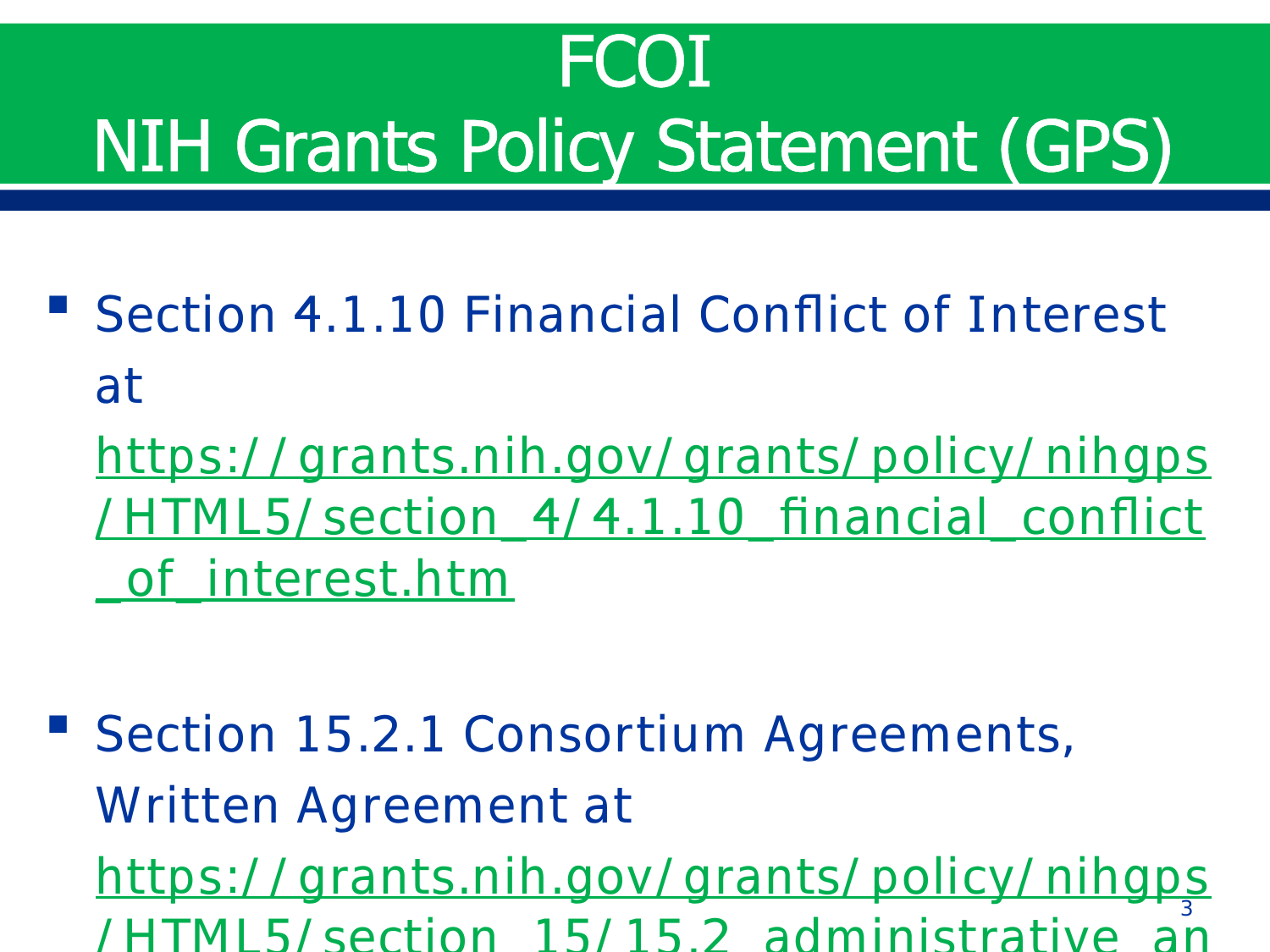

# FCOI NIH Grants Policy Statement (GPS)
Section 4.1.10 Financial Conflict of Interest at https://grants.nih.gov/grants/policy/nihgps/HTML5/section_4/4.1.10_financial_conflict_of_interest.htm
Section 15.2.1 Consortium Agreements, Written Agreement at https://grants.nih.gov/grants/policy/nihgps/HTML5/section_15/15.2_administrative_and_other_requirements.htm

3